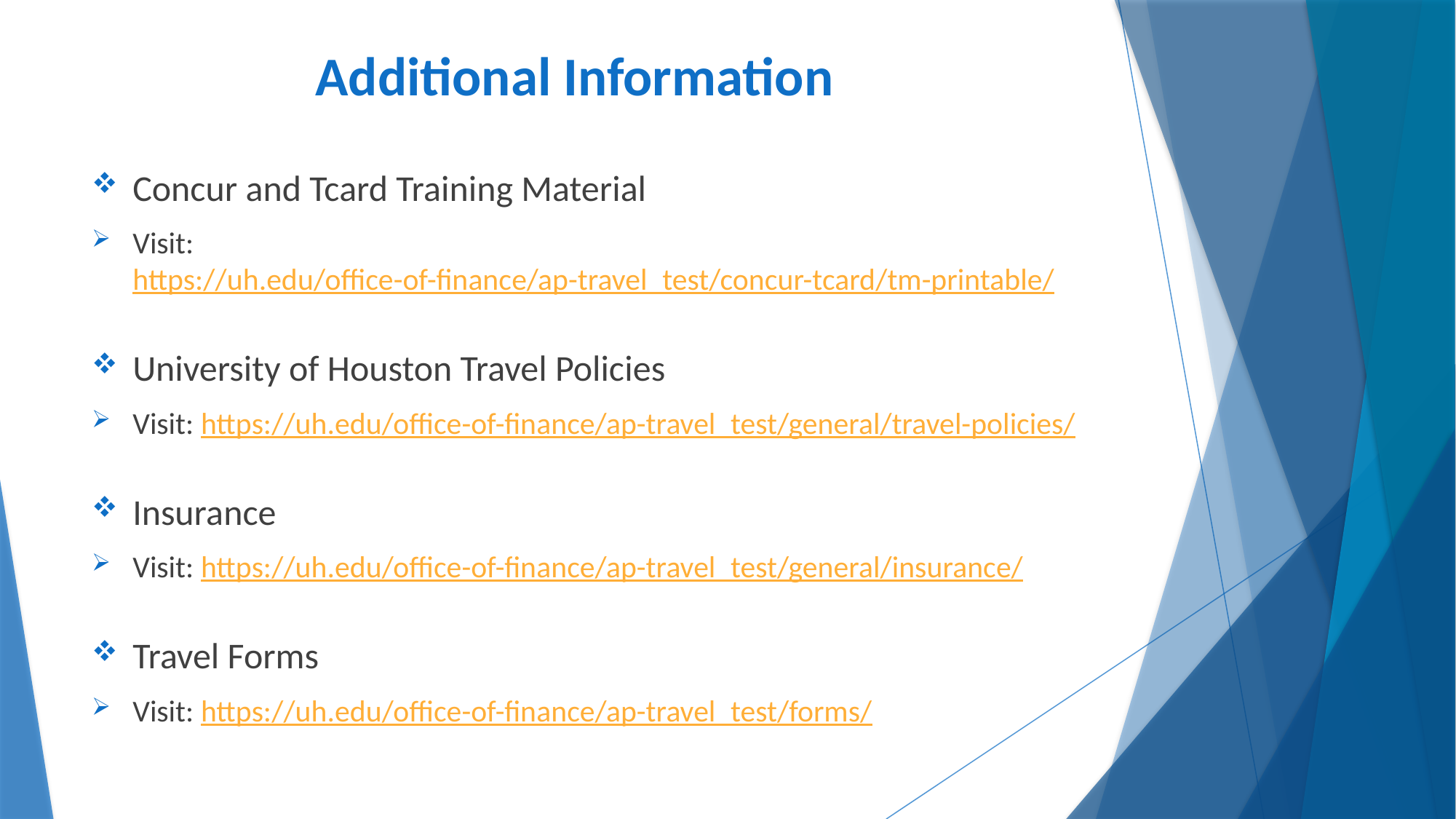

# Additional Information
Concur and Tcard Training Material
Visit: https://uh.edu/office-of-finance/ap-travel_test/concur-tcard/tm-printable/

University of Houston Travel Policies
Visit: https://uh.edu/office-of-finance/ap-travel_test/general/travel-policies/

Insurance
Visit: https://uh.edu/office-of-finance/ap-travel_test/general/insurance/

Travel Forms
Visit: https://uh.edu/office-of-finance/ap-travel_test/forms/